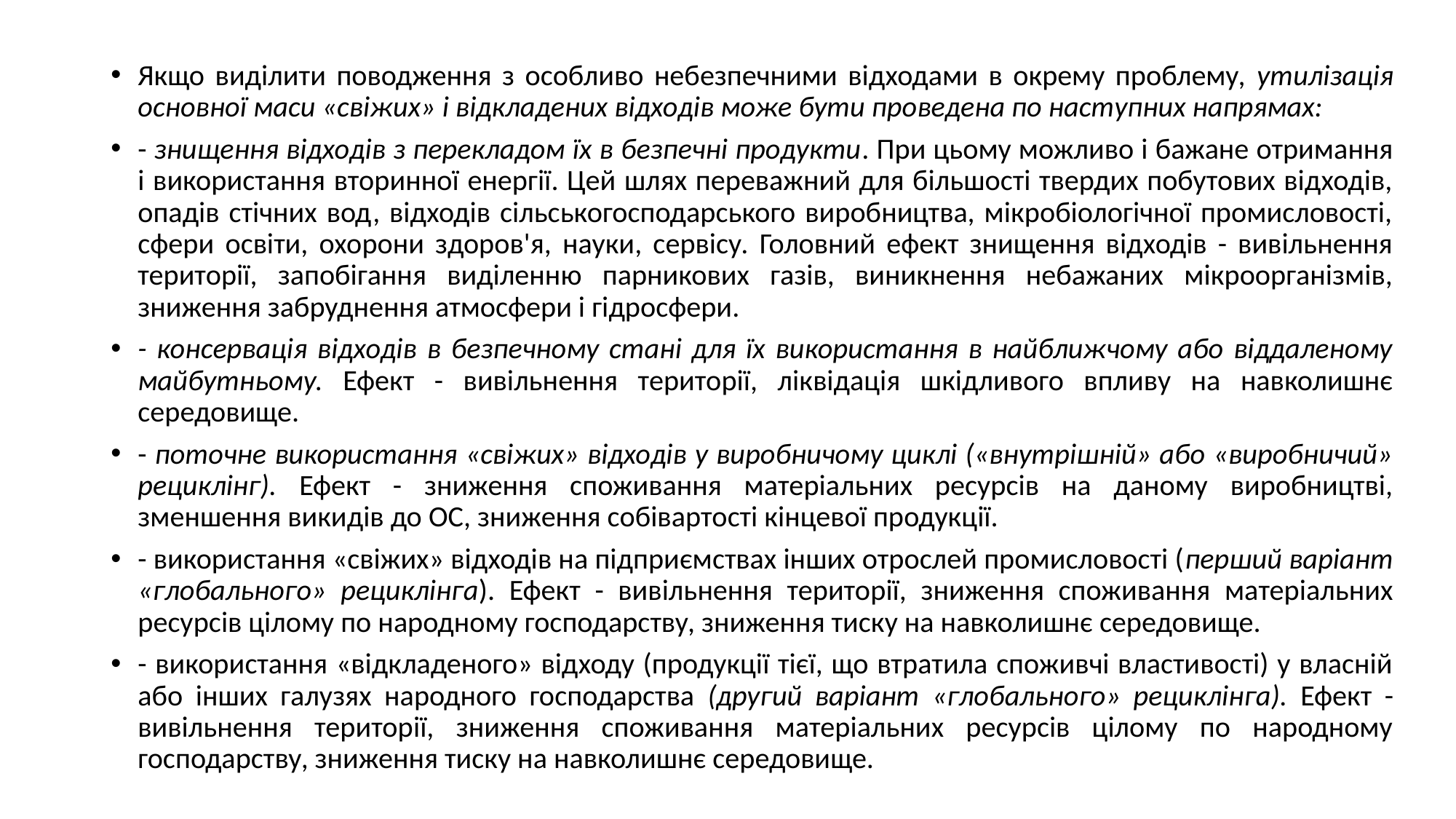

Якщо виділити поводження з особливо небезпечними відходами в окрему проблему, утилізація основної маси «свіжих» і відкладених відходів може бути проведена по наступних напрямах:
- знищення відходів з перекладом їх в безпечні продукти. При цьому можливо і бажане отримання і використання вторинної енергії. Цей шлях переважний для більшості твердих побутових відходів, опадів стічних вод, відходів сільськогосподарського виробництва, мікробіологічної промисловості, сфери освіти, охорони здоров'я, науки, сервісу. Головний ефект знищення відходів - вивільнення території, запобігання виділенню парникових газів, виникнення небажаних мікроорганізмів, зниження забруднення атмосфери і гідросфери.
- консервація відходів в безпечному стані для їх використання в найближчому або віддаленому майбутньому. Ефект - вивільнення території, ліквідація шкідливого впливу на навколишнє середовище.
- поточне використання «свіжих» відходів у виробничому циклі («внутрішній» або «виробничий» рециклінг). Ефект - зниження споживання матеріальних ресурсів на даному виробництві, зменшення викидів до ОС, зниження собівартості кінцевої продукції.
- використання «свіжих» відходів на підприємствах інших отрослей промисловості (перший варіант «глобального» рециклінга). Ефект - вивільнення території, зниження споживання матеріальних ресурсів цілому по народному господарству, зниження тиску на навколишнє середовище.
- використання «відкладеного» відходу (продукції тієї, що втратила споживчі властивості) у власній або інших галузях народного господарства (другий варіант «глобального» рециклінга). Ефект - вивільнення території, зниження споживання матеріальних ресурсів цілому по народному господарству, зниження тиску на навколишнє середовище.